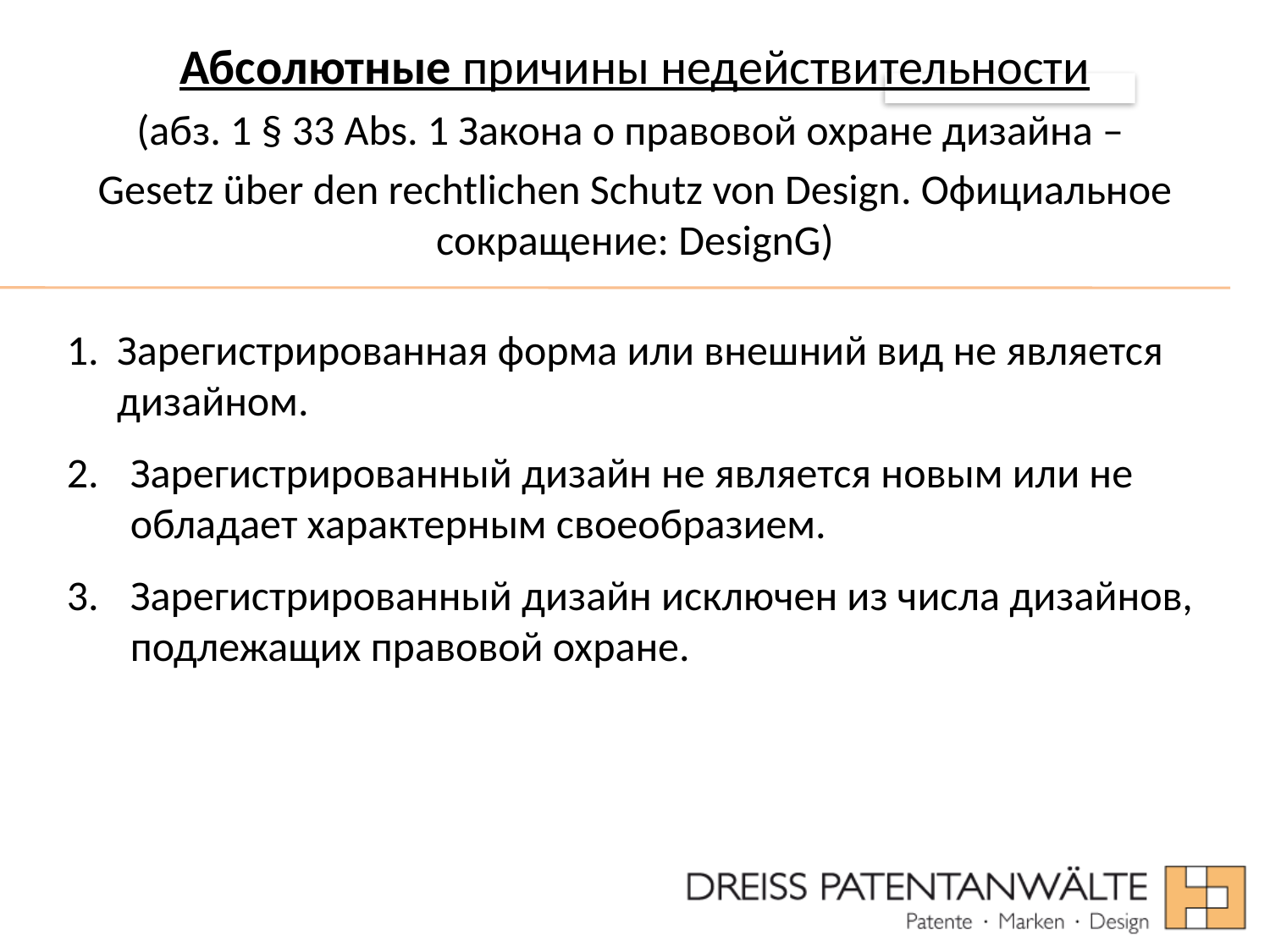

Абсолютные причины недействительности
(абз. 1 § 33 Abs. 1 Закона о правовой охране дизайна –
Gesetz über den rechtlichen Schutz von Design. Официальное сокращение: DesignG)

Зарегистрированная форма или внешний вид не является дизайном.
Зарегистрированный дизайн не является новым или не обладает характерным своеобразием.
Зарегистрированный дизайн исключен из числа дизайнов, подлежащих правовой охране.
#